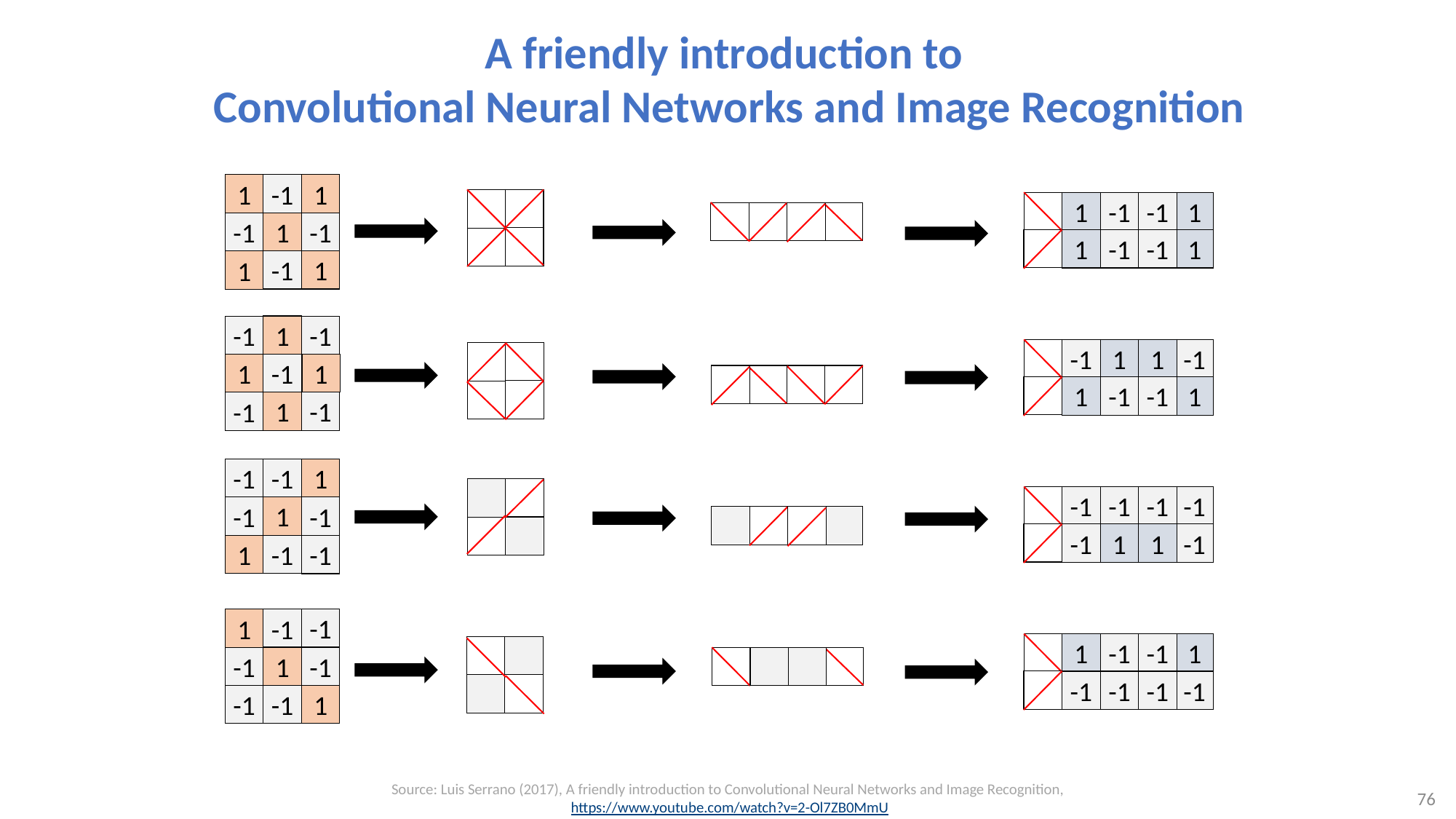

# A friendly introduction to Convolutional Neural Networks and Image Recognition
1
-1
1
1
-1
-1
-1
1
1

1
-1
-1
1

1
-1
-1
1

1
-1
-1
1
-1
1
-1
1
-1

-1
1
1
-1

1
-1
-1
1

-1
-1
1
1
-1
-1
-1
1
-1

-1
-1
-1
-1

-1
1
1
-1

-1
1
-1
1
-1
-1
-1
-1
1

1
-1
-1
1

-1
-1
-1
-1

Source: Luis Serrano (2017), A friendly introduction to Convolutional Neural Networks and Image Recognition,
https://www.youtube.com/watch?v=2-Ol7ZB0MmU
76